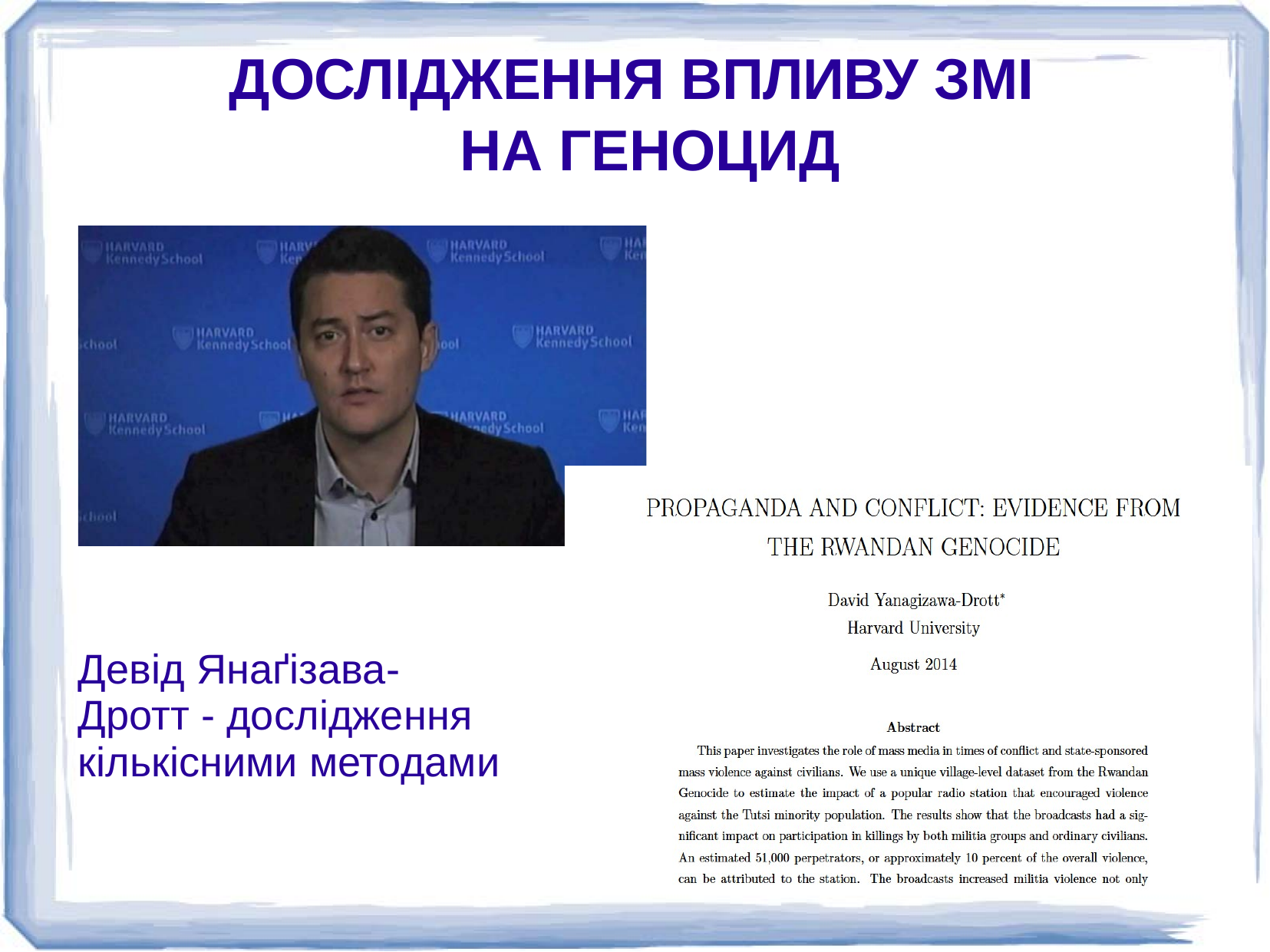

# ДОСЛІДЖЕННЯ ВПЛИВУ ЗМІ  НА ГЕНОЦИД

Девід Янаґізава-  Дротт - дослідження  кількісними методами